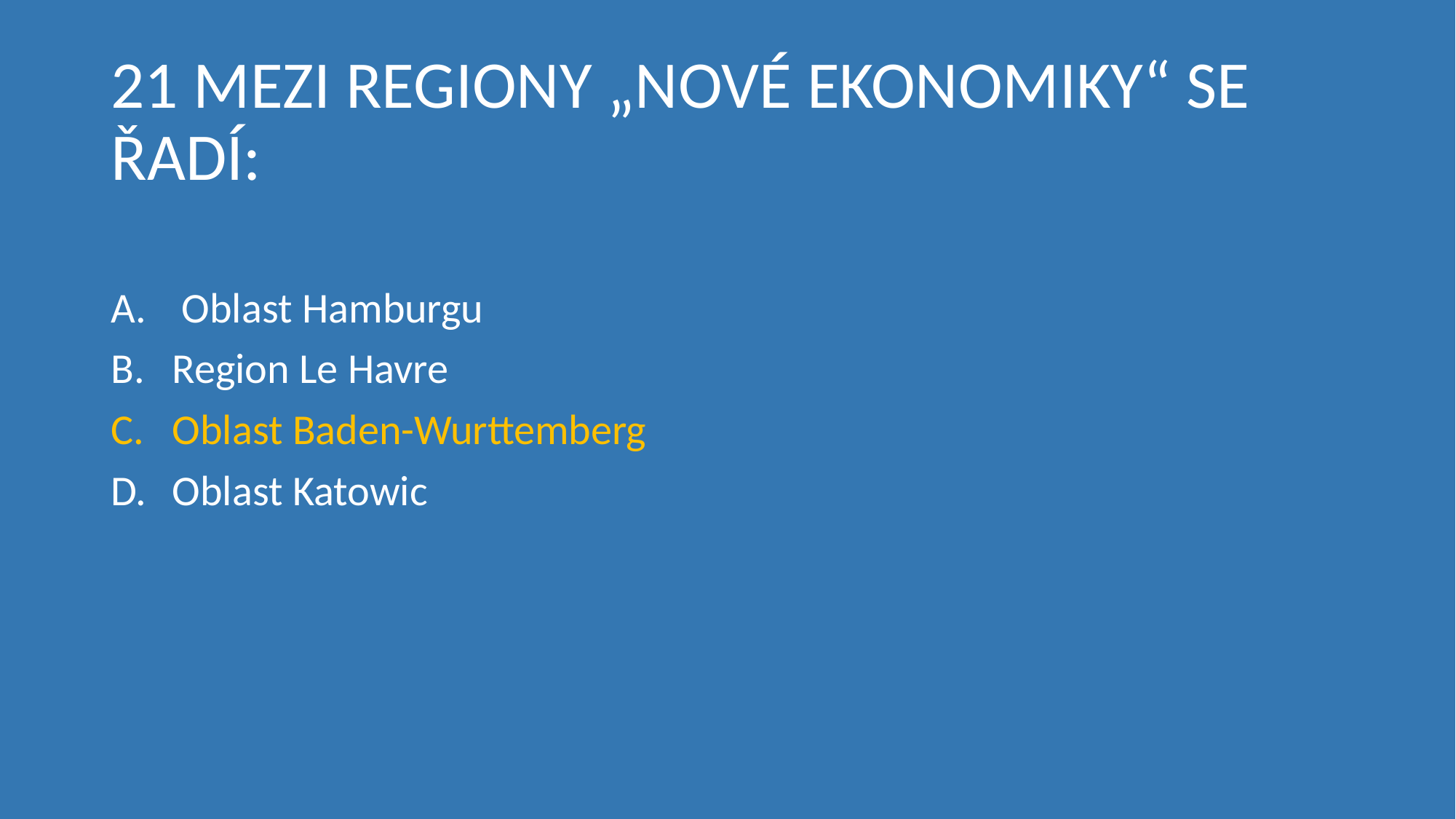

# 21 MEZI REGIONY „NOVÉ EKONOMIKY“ SE ŘADÍ:
 Oblast Hamburgu
Region Le Havre
Oblast Baden-Wurttemberg
Oblast Katowic